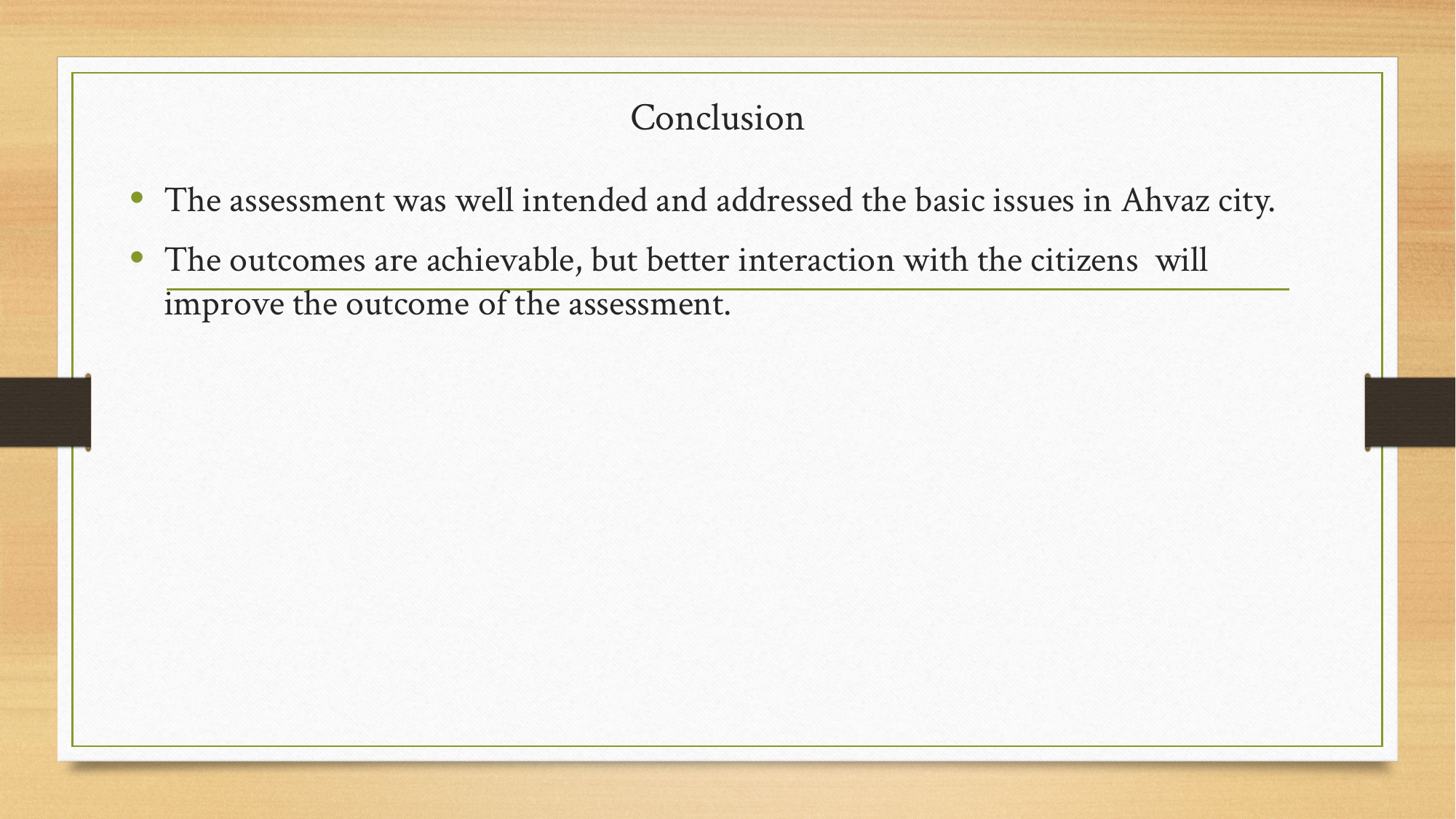

# Conclusion
The assessment was well intended and addressed the basic issues in Ahvaz city.
The outcomes are achievable, but better interaction with the citizens  will improve the outcome of the assessment.